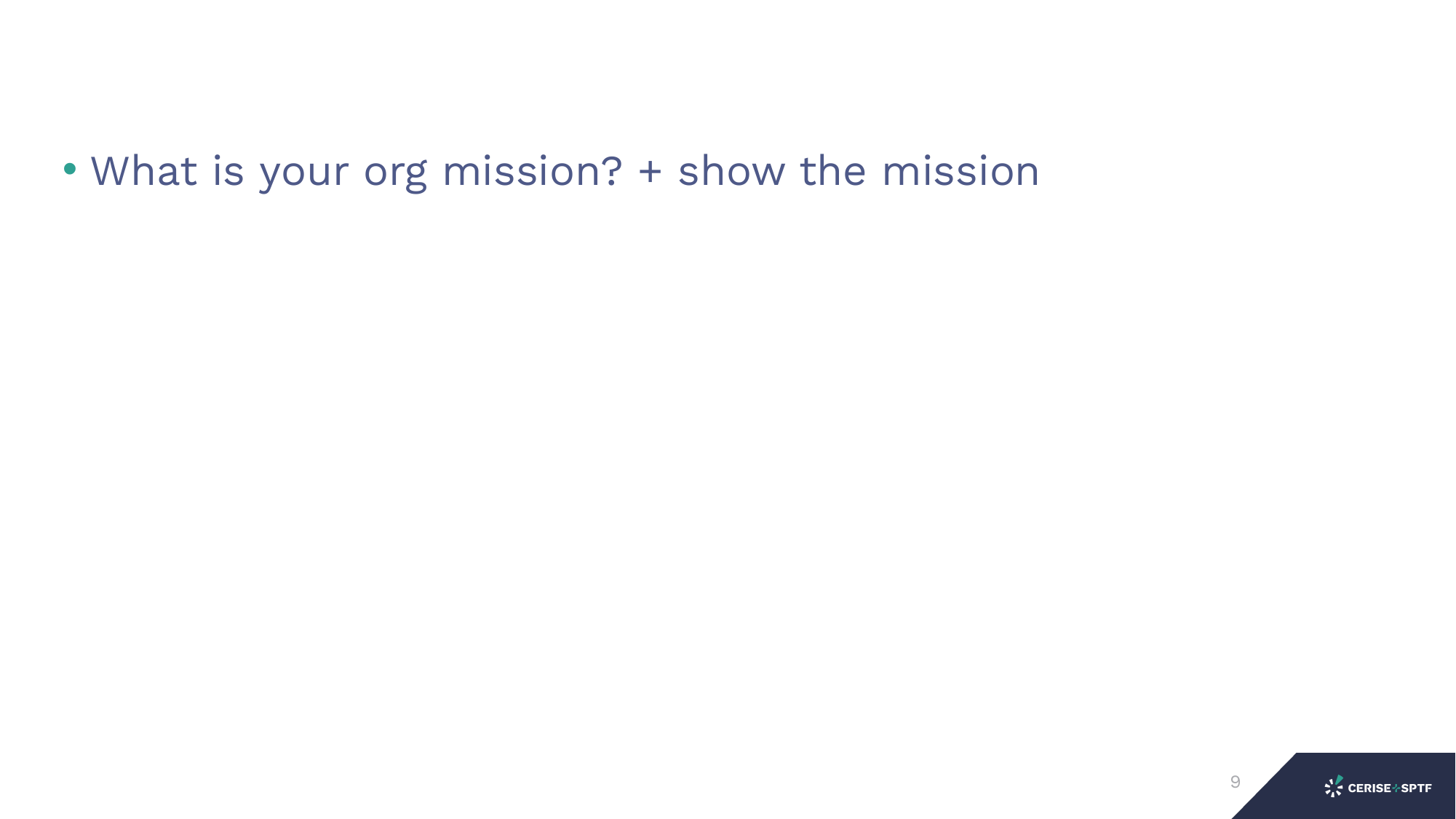

What is your org mission? + show the mission
9